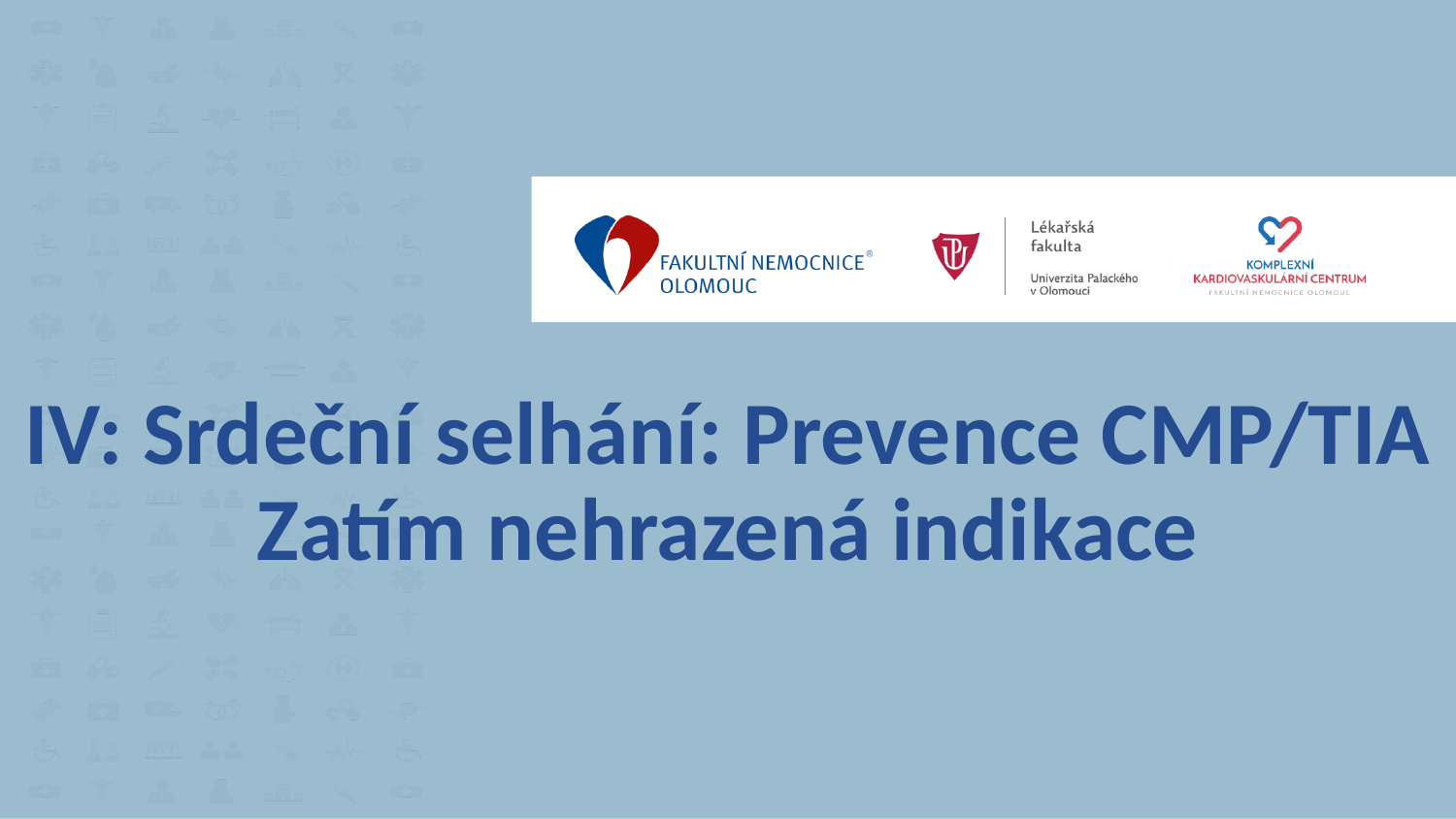

# IV: Srdeční selhání: Prevence CMP/TIA Zatím nehrazená indikace